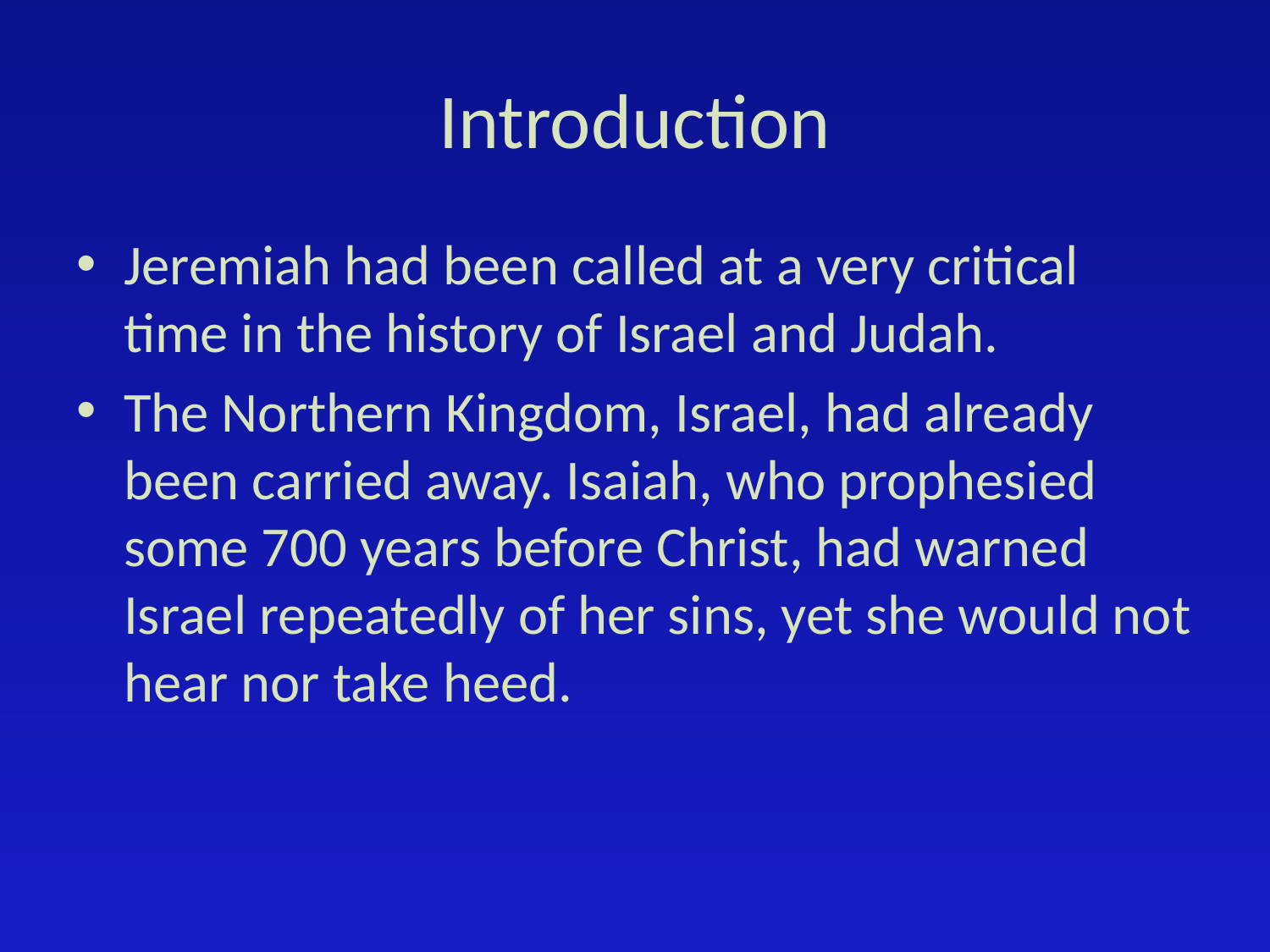

# Introduction
Jeremiah had been called at a very critical time in the history of Israel and Judah.
The Northern Kingdom, Israel, had already been carried away. Isaiah, who prophesied some 700 years before Christ, had warned Israel repeatedly of her sins, yet she would not hear nor take heed.